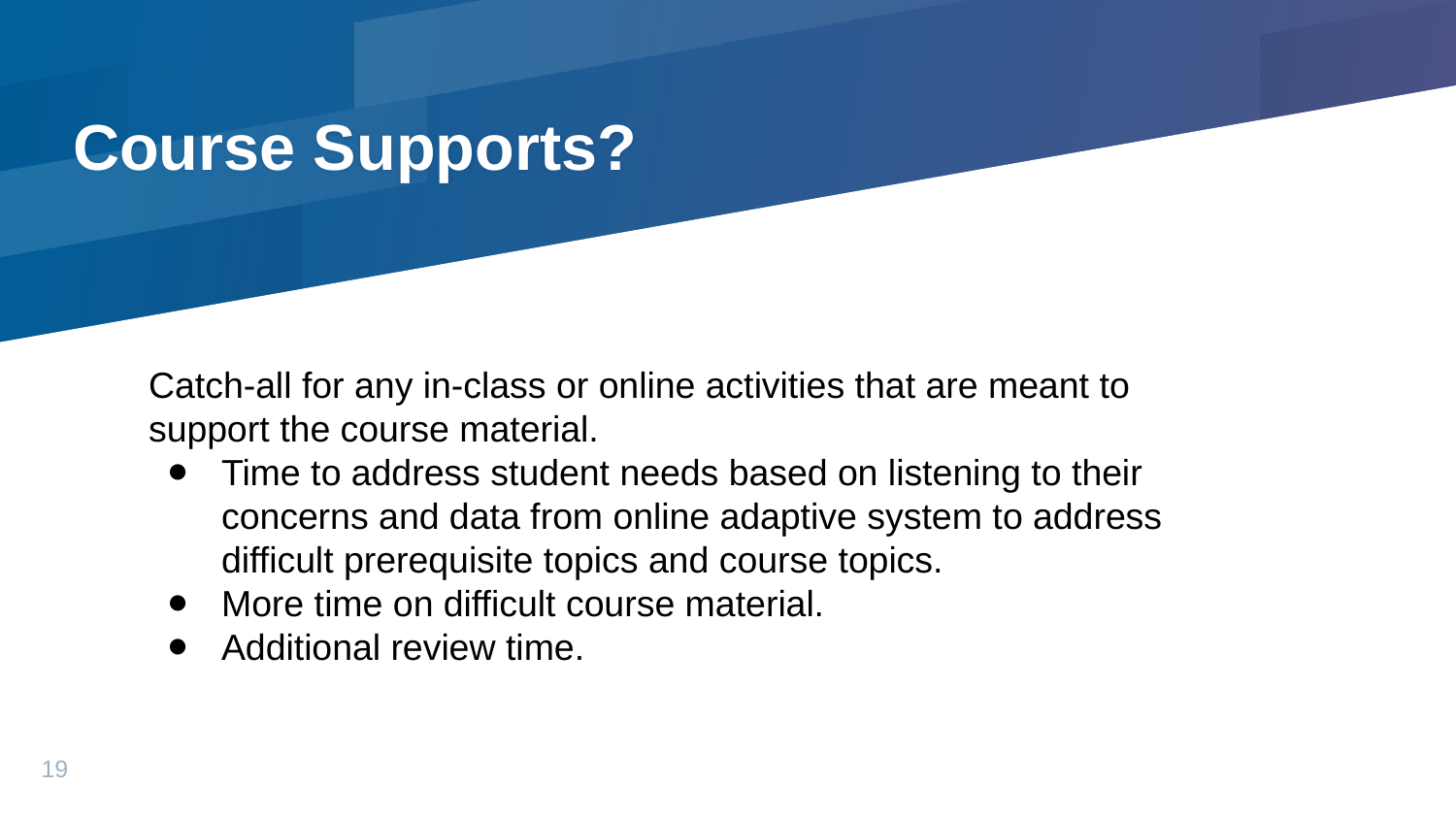

# Course Supports?
Catch-all for any in-class or online activities that are meant to support the course material.
Time to address student needs based on listening to their concerns and data from online adaptive system to address difficult prerequisite topics and course topics.
More time on difficult course material.
Additional review time.

19